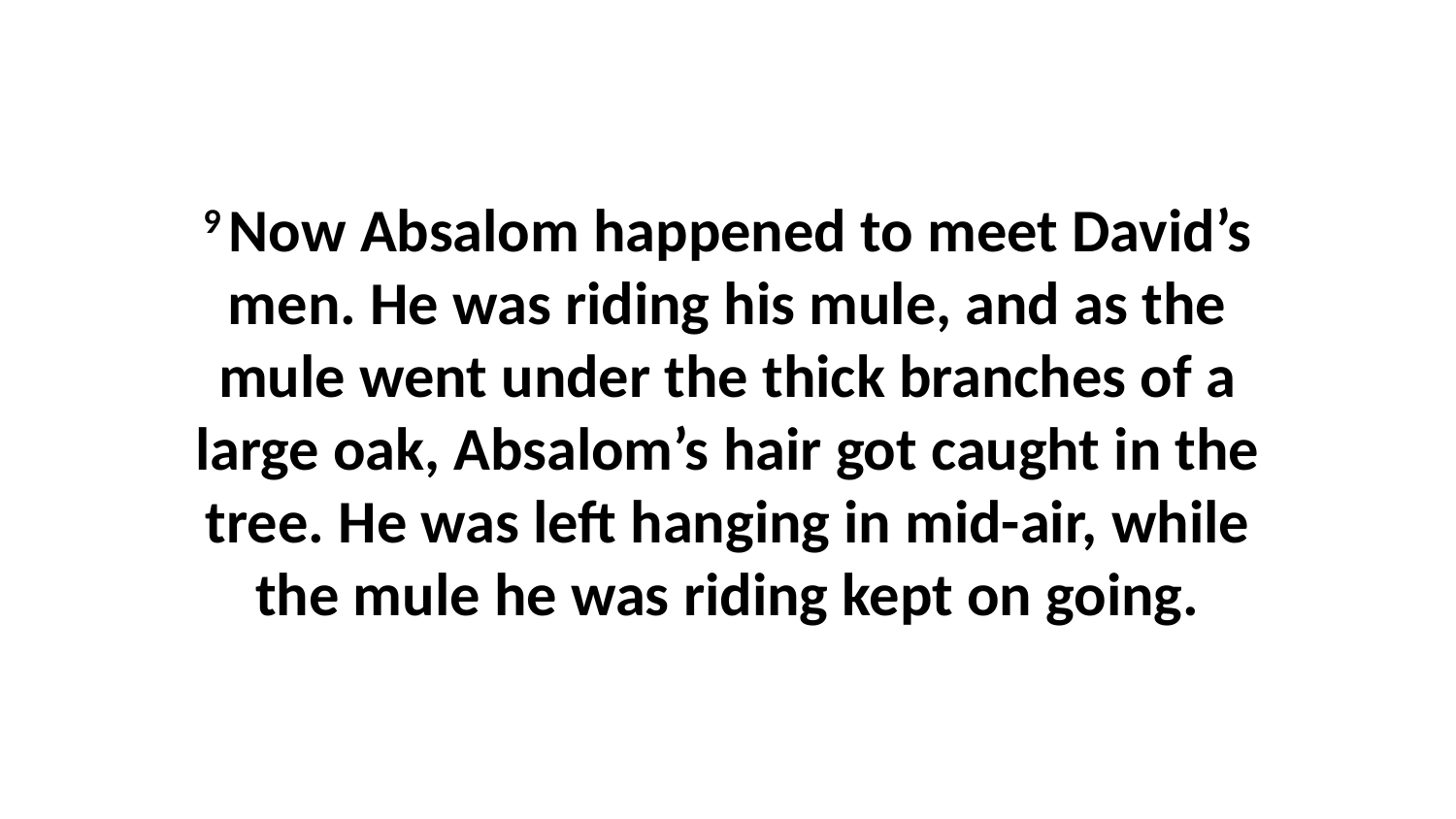

9 Now Absalom happened to meet David’s men. He was riding his mule, and as the mule went under the thick branches of a large oak, Absalom’s hair got caught in the tree. He was left hanging in mid-air, while the mule he was riding kept on going.